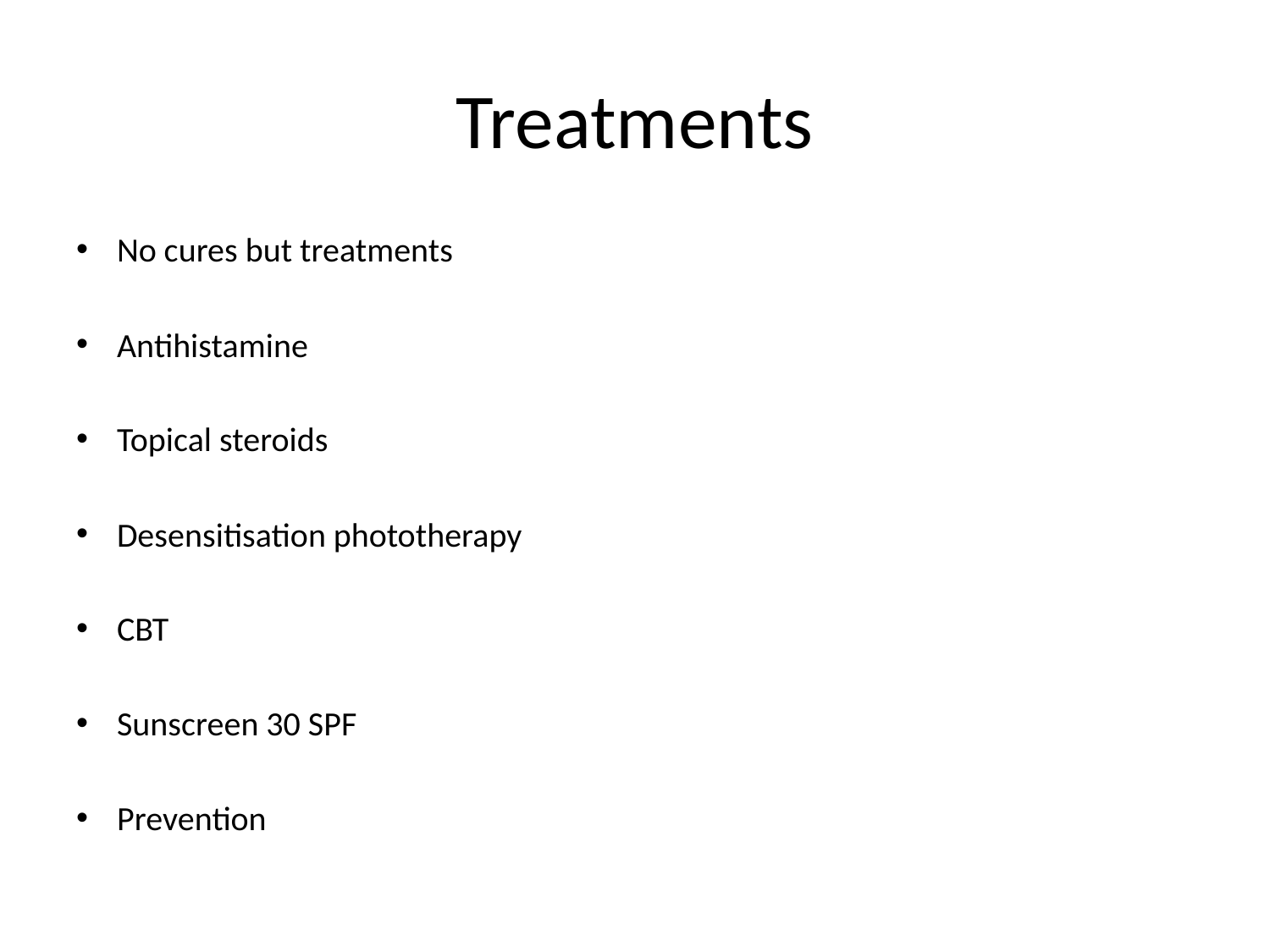

# Treatments
No cures but treatments

Antihistamine

Topical steroids

Desensitisation phototherapy

CBT

Sunscreen 30 SPF

Prevention